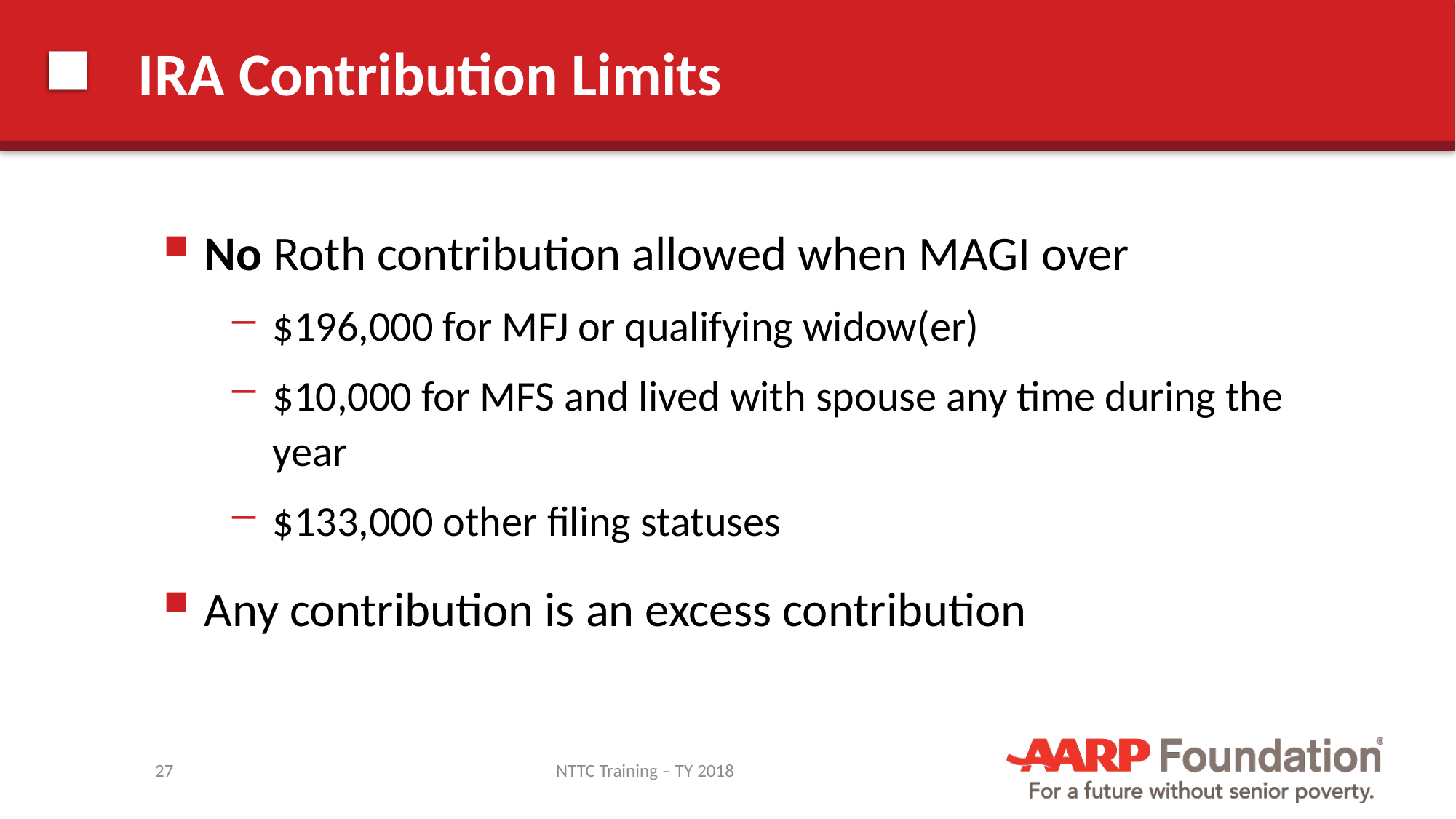

# IRA Contribution Limits
No Roth contribution allowed when MAGI over
$196,000 for MFJ or qualifying widow(er)
$10,000 for MFS and lived with spouse any time during the year
$133,000 other filing statuses
Any contribution is an excess contribution

27
NTTC Training – TY 2018